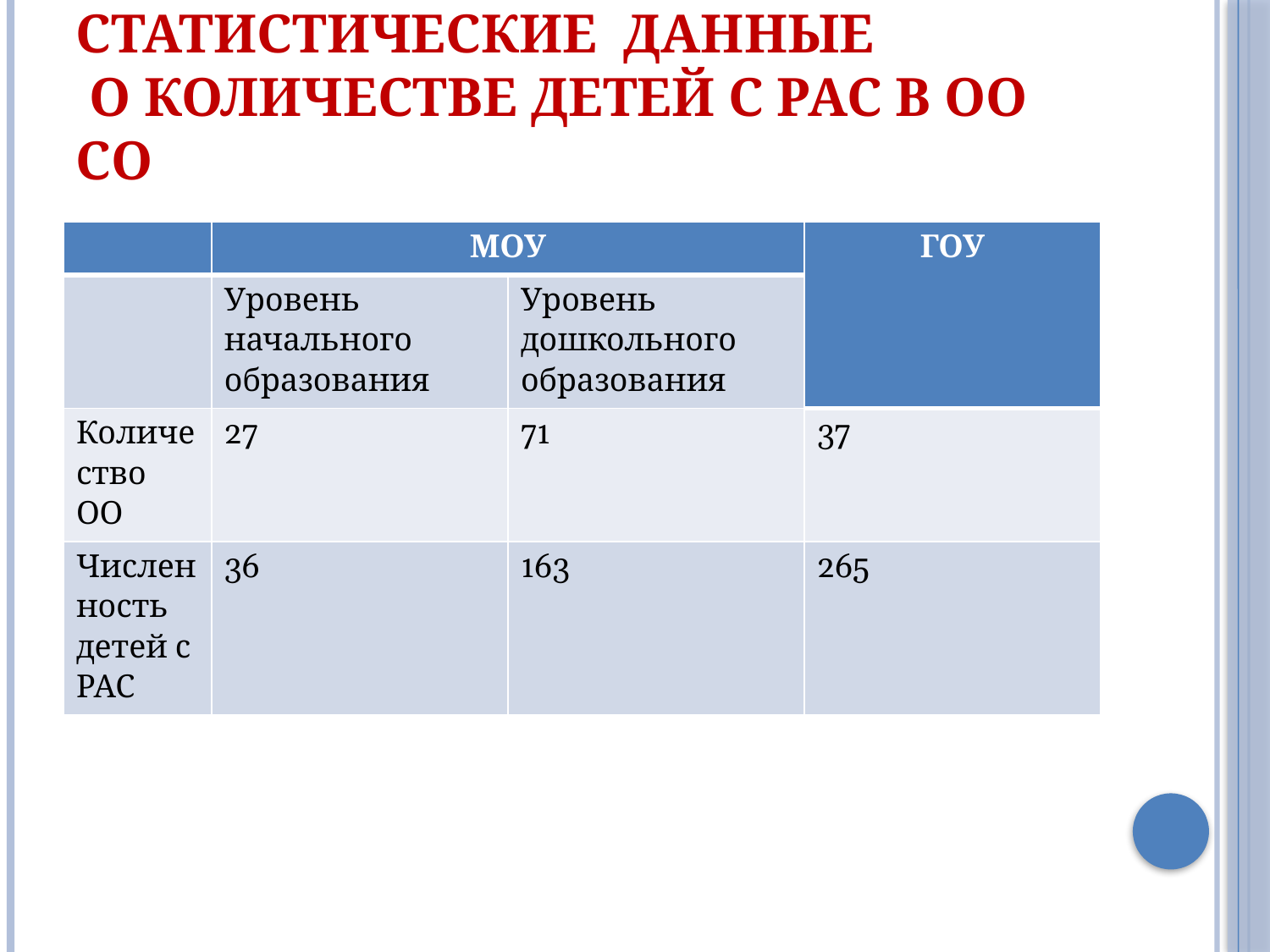

# Статистические  данные о количестве детей с РАС в ОО СО
|  | МОУ |  | ГОУ |
| --- | --- | --- | --- |
|  | Уровень начального образования | Уровень дошкольного образования |  |
| Количество ОО | 27 | 71 | 37 |
| Численность детей с РАС | 36 | 163 | 265 |